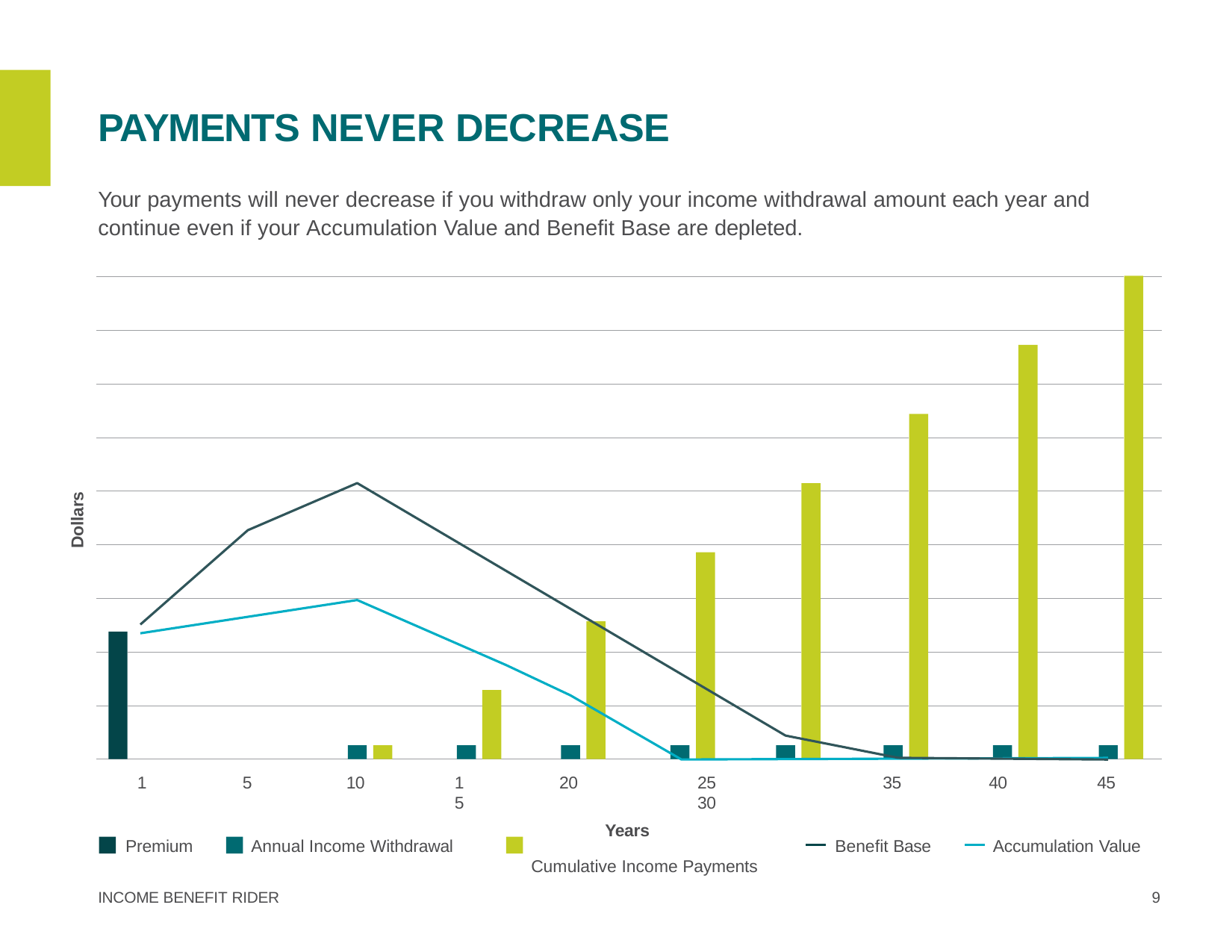

# PAYMENTS NEVER DECREASE
Your payments will never decrease if you withdraw only your income withdrawal amount each year and continue even if your Accumulation Value and Benefit Base are depleted.

Dollars
20	25	30
Years
Cumulative Income Payments
1
5
10
15
35
40
45
Premium
Annual Income Withdrawal
Benefit Base
Accumulation Value

INCOME BENEFIT RIDER
9